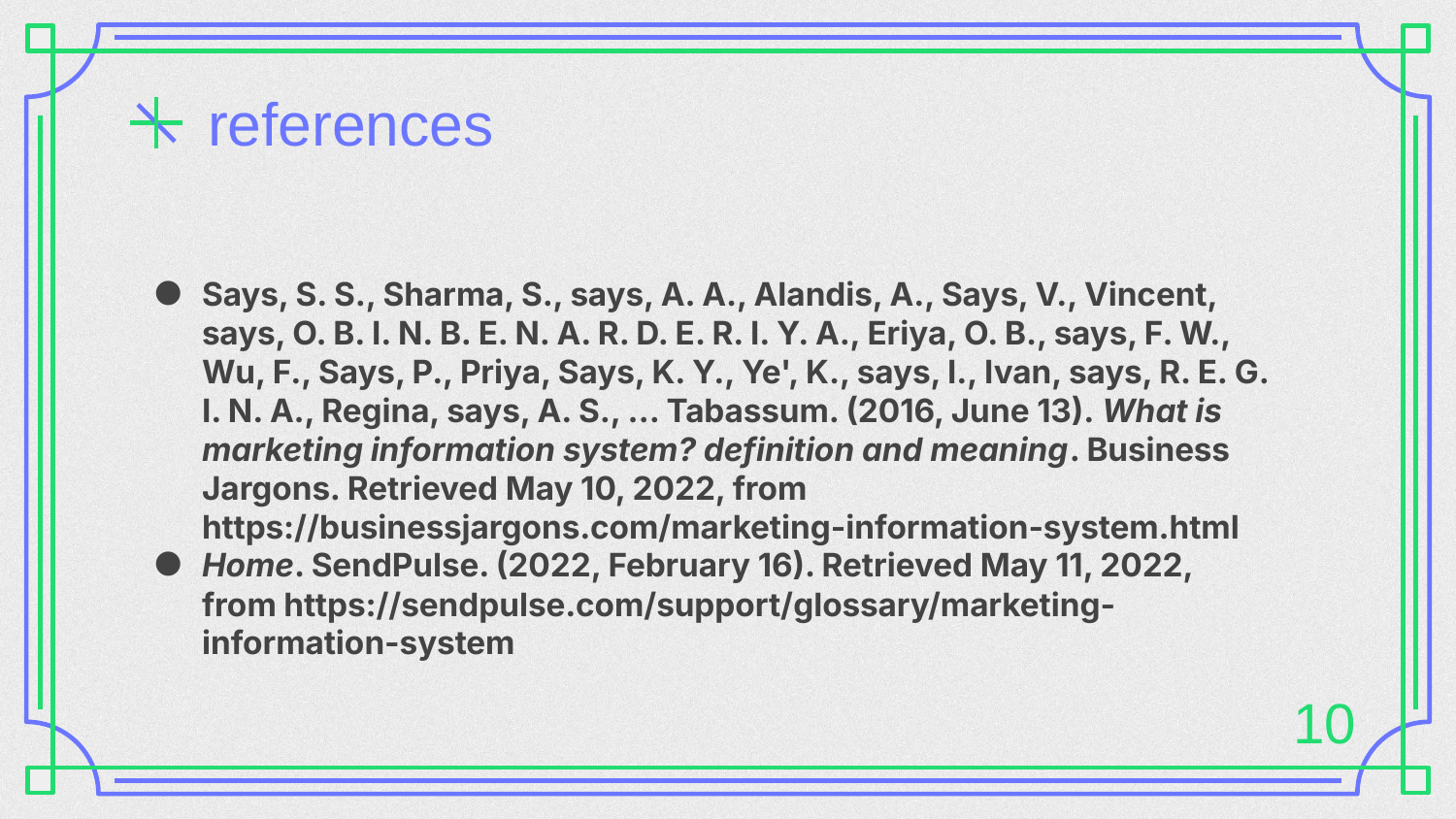

# references

Says, S. S., Sharma, S., says, A. A., Alandis, A., Says, V., Vincent, says, O. B. I. N. B. E. N. A. R. D. E. R. I. Y. A., Eriya, O. B., says, F. W., Wu, F., Says, P., Priya, Says, K. Y., Ye', K., says, I., Ivan, says, R. E. G. I. N. A., Regina, says, A. S., … Tabassum. (2016, June 13). What is marketing information system? definition and meaning. Business Jargons. Retrieved May 10, 2022, from https://businessjargons.com/marketing-information-system.html
Home. SendPulse. (2022, February 16). Retrieved May 11, 2022, from https://sendpulse.com/support/glossary/marketing-information-system

10